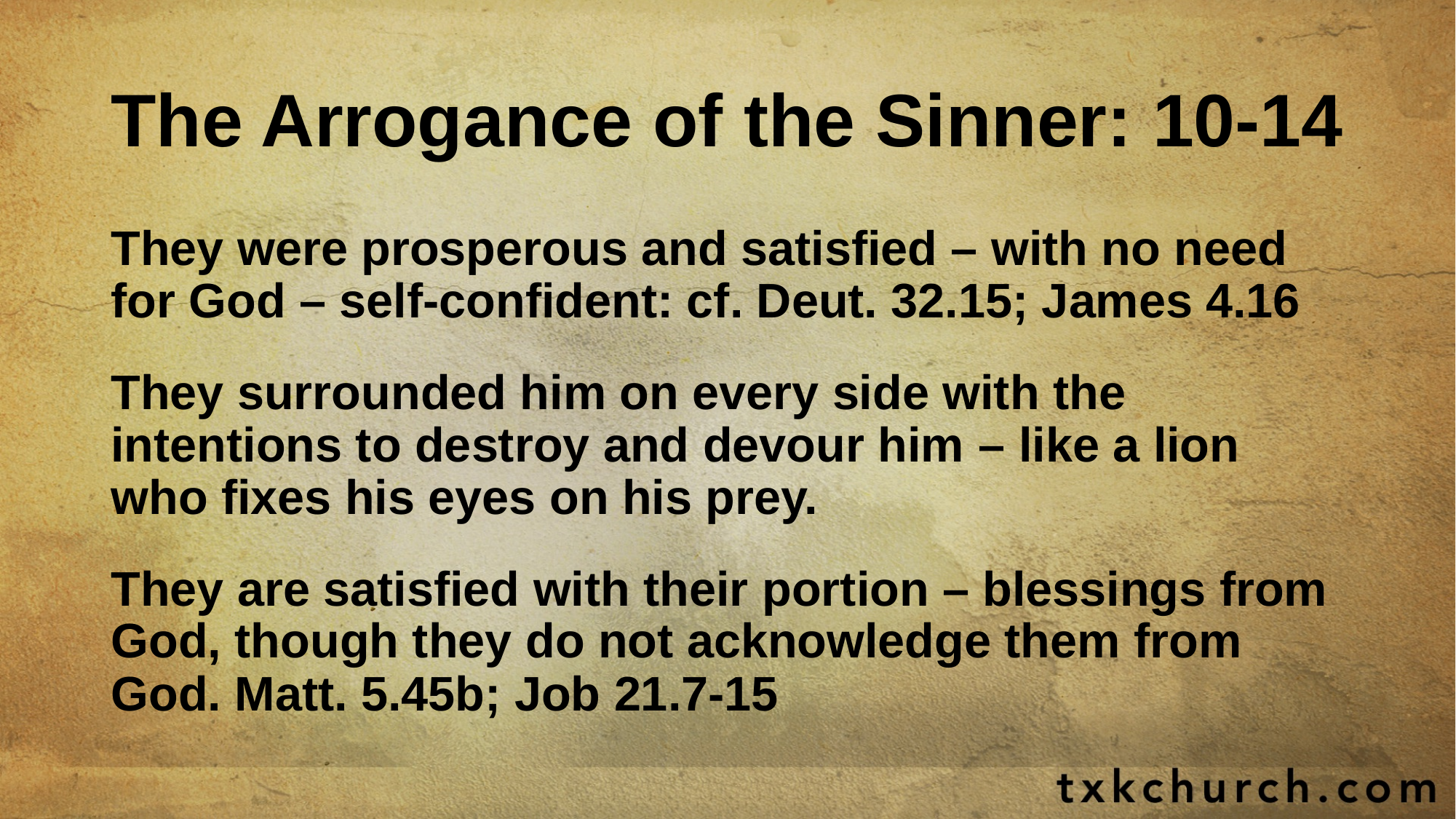

# The Arrogance of the Sinner: 10-14
They were prosperous and satisfied – with no need for God – self-confident: cf. Deut. 32.15; James 4.16

They surrounded him on every side with the intentions to destroy and devour him – like a lion who fixes his eyes on his prey.

They are satisfied with their portion – blessings from God, though they do not acknowledge them from God. Matt. 5.45b; Job 21.7-15